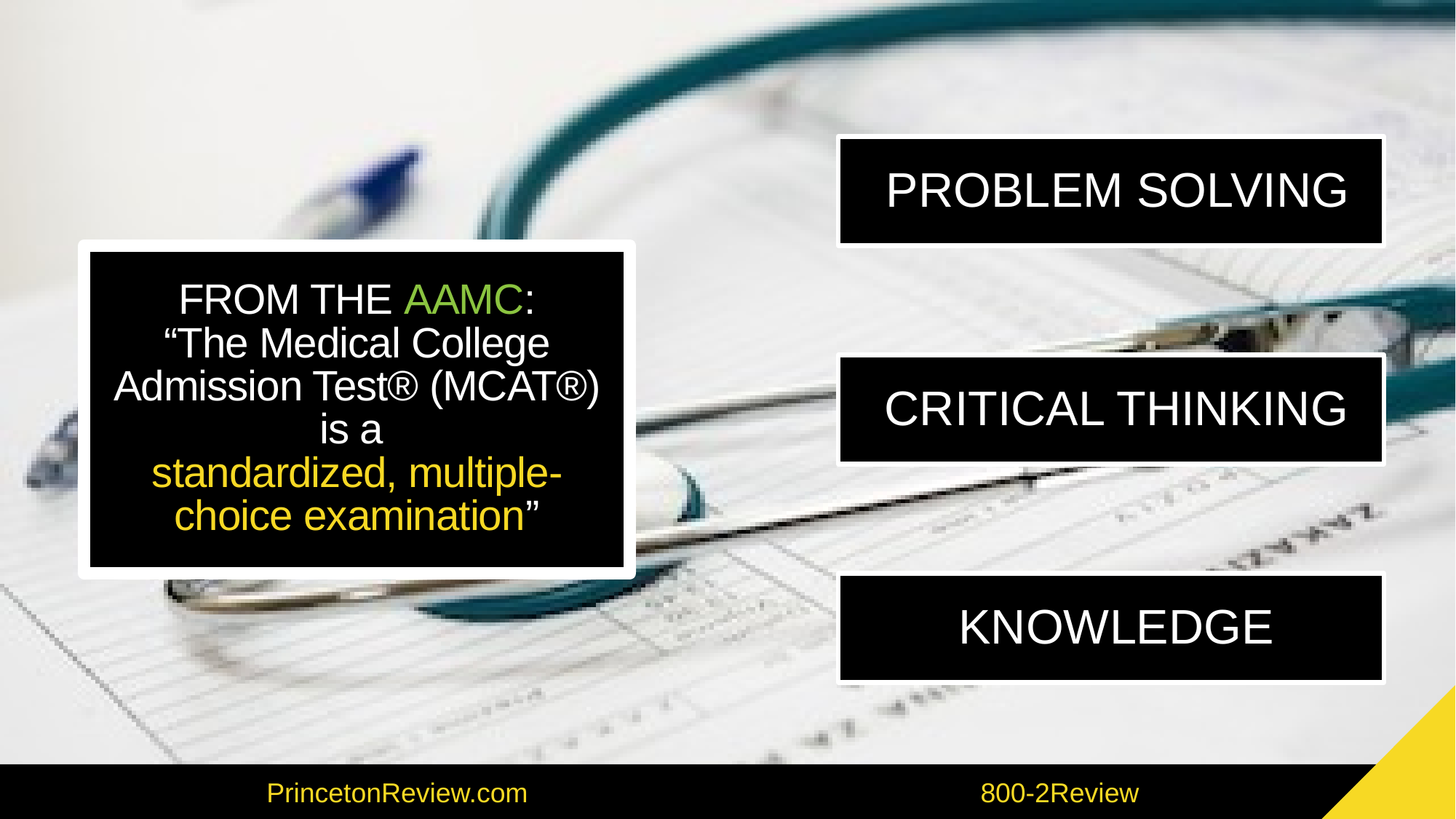

PROBLEM SOLVING
# FROM THE AAMC: “The Medical College Admission Test® (MCAT®) is a standardized, multiple-choice examination”
CRITICAL THINKING
KNOWLEDGE